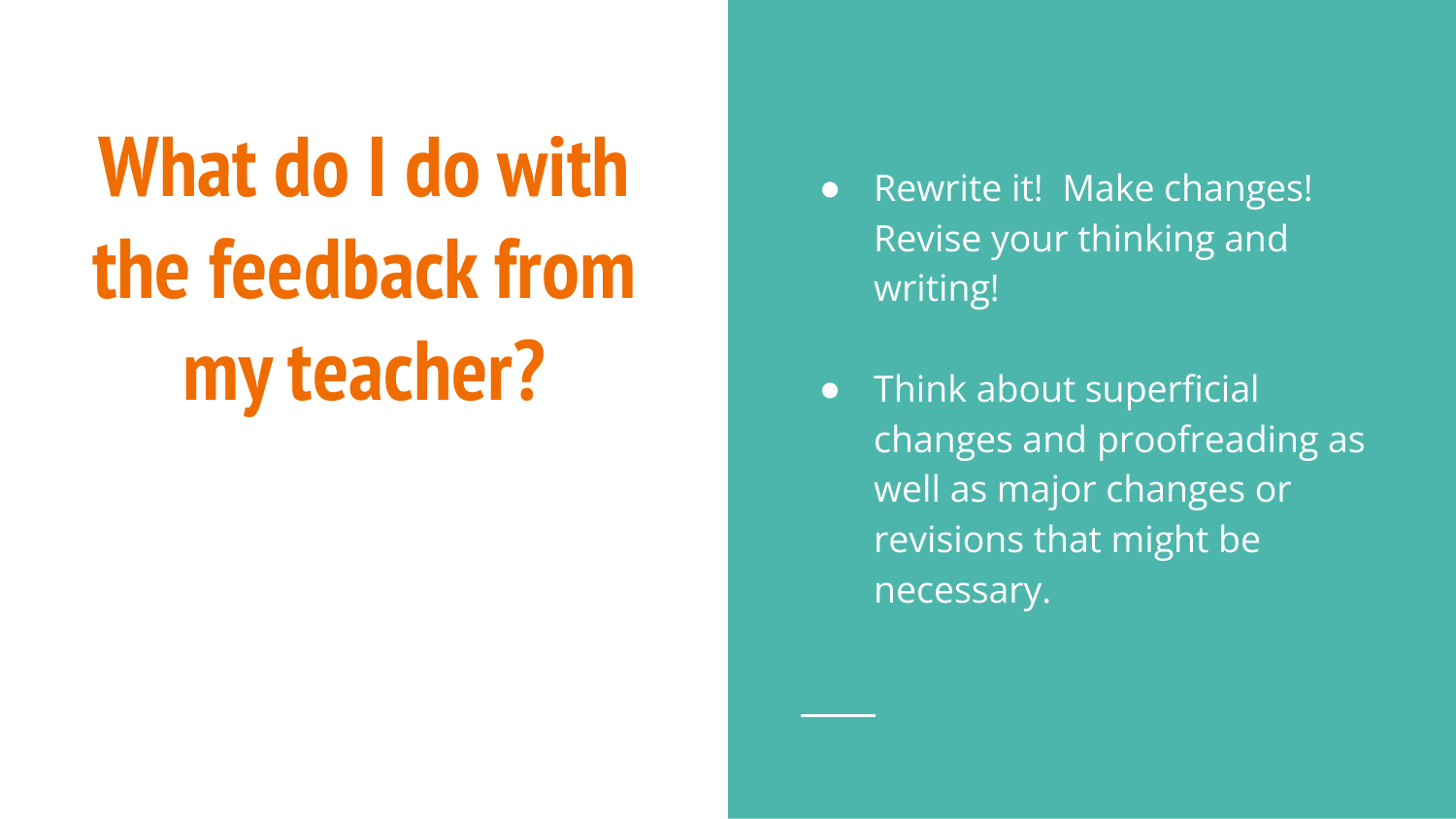

Rewrite it!  Make changes!  Revise your thinking and writing!

Think about superficial changes and proofreading as well as major changes or revisions that might be necessary.

# What do I do with the feedback from my teacher?